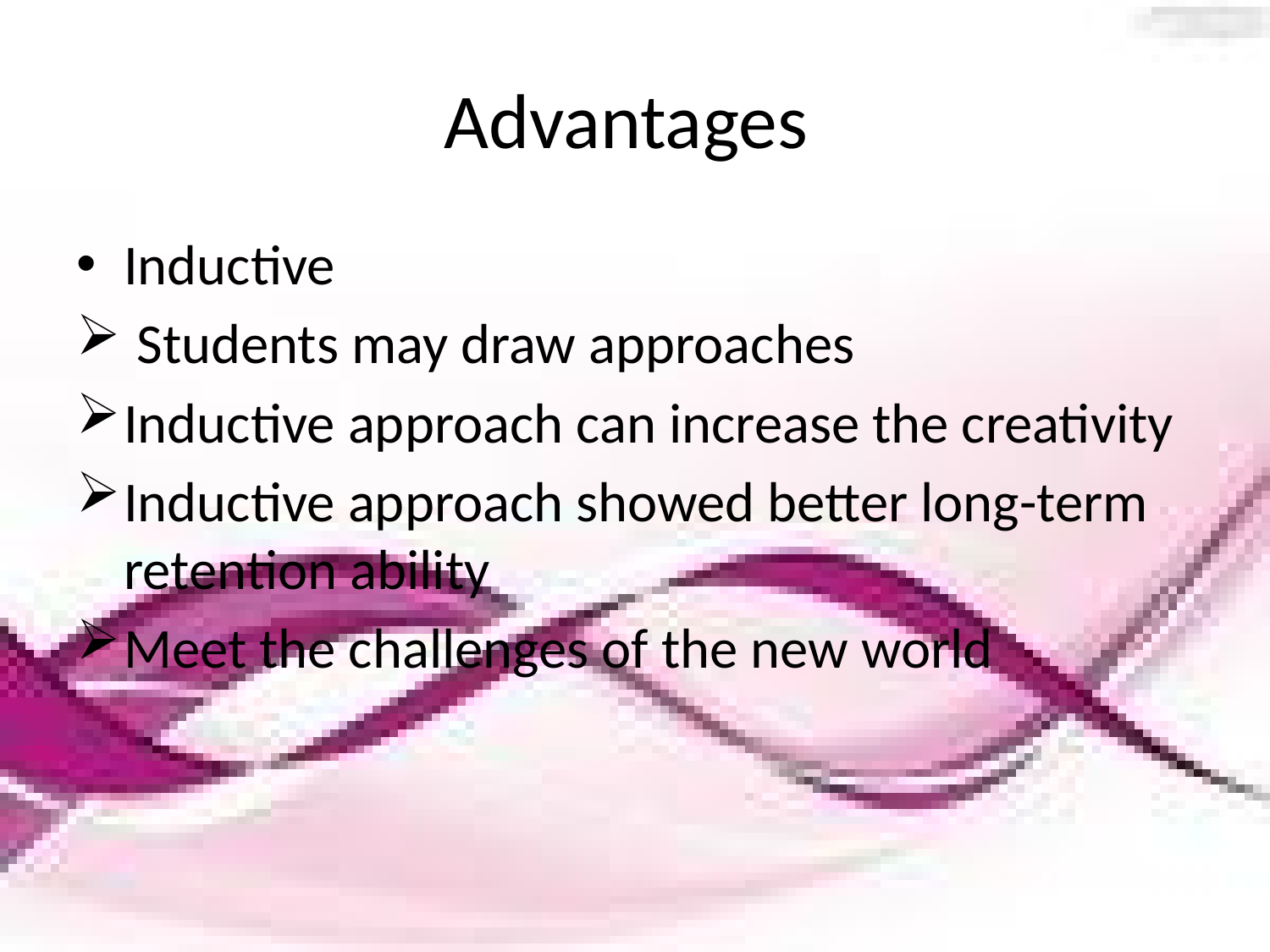

# Advantages
Inductive
 Students may draw approaches
Inductive approach can increase the creativity
Inductive approach showed better long-term retention ability
Meet the challenges of the new world